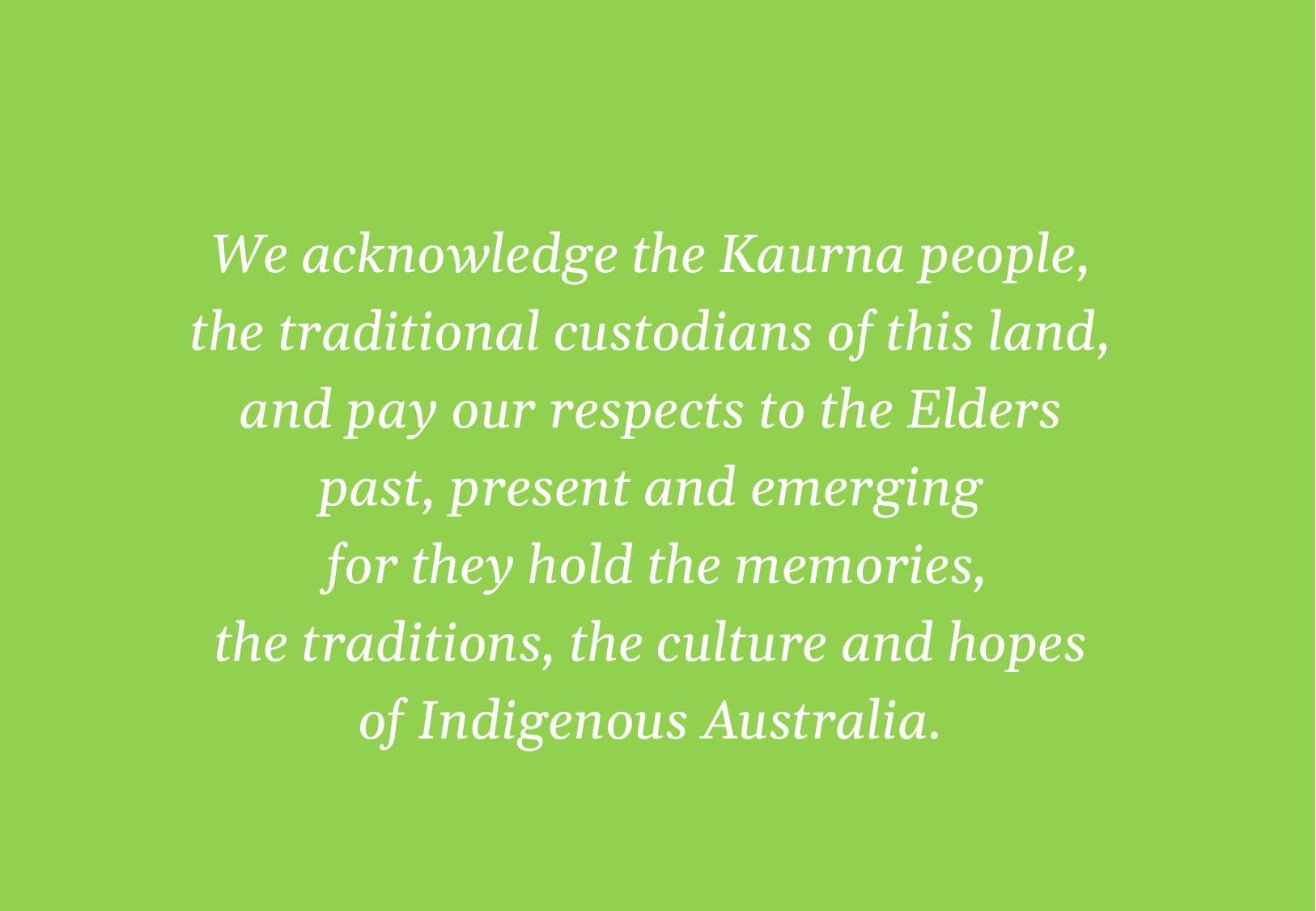

We acknowledge the Kaurna people,
the traditional custodians of this land,
and pay our respects to the Elders
past, present and emerging
for they hold the memories,
the traditions, the culture and hopes
of Indigenous Australia.